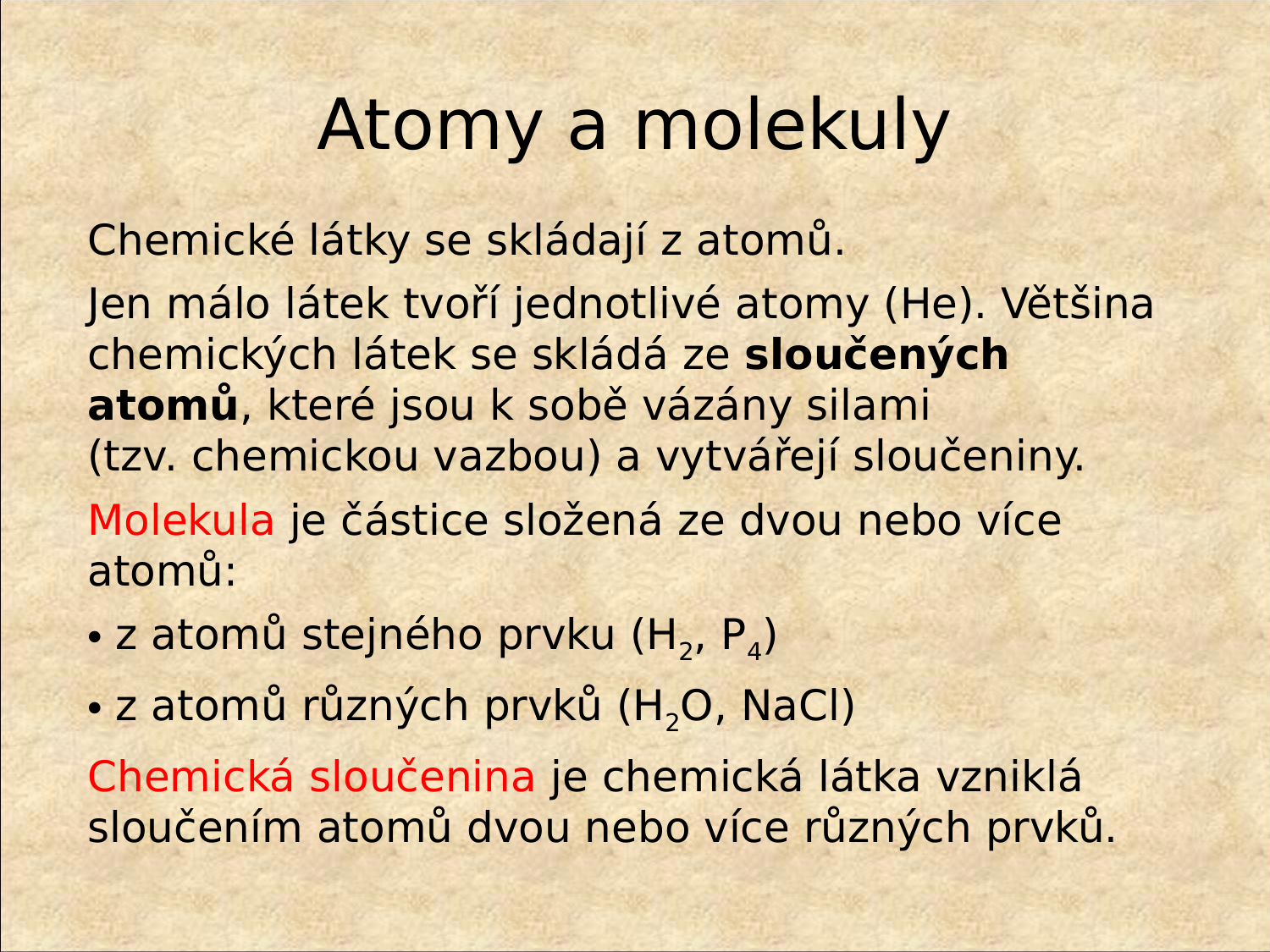

# Atomy a molekuly
Chemické látky se skládají z atomů.
Jen málo látek tvoří jednotlivé atomy (He). Většina chemických látek se skládá ze sloučených atomů, které jsou k sobě vázány silami
(tzv. chemickou vazbou) a vytvářejí sloučeniny.
Molekula je částice složená ze dvou nebo více atomů:
 z atomů stejného prvku (H2, P4)
 z atomů různých prvků (H2O, NaCl)
Chemická sloučenina je chemická látka vzniklá sloučením atomů dvou nebo více různých prvků.